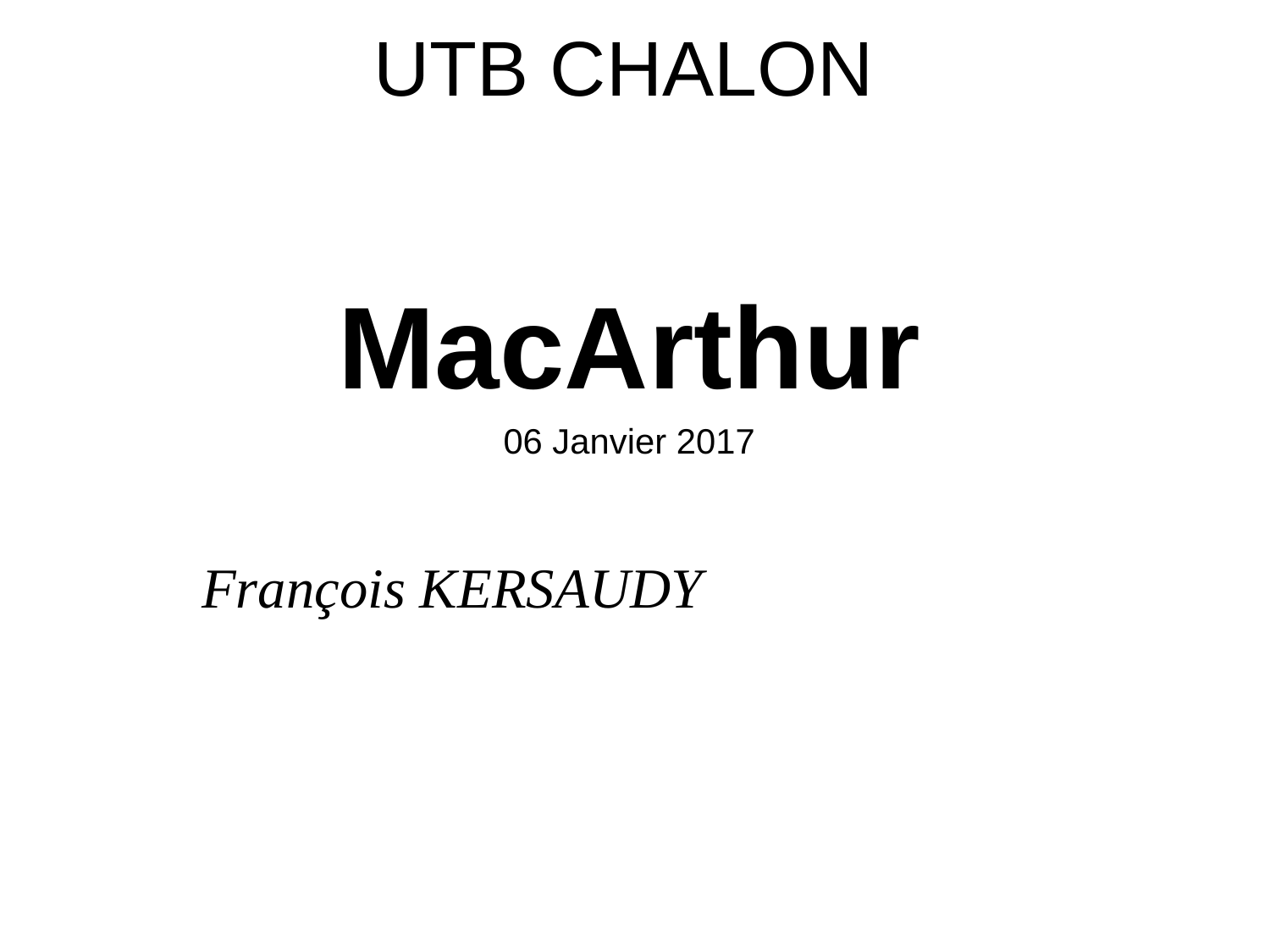

# UTB CHALON
MacArthur
06 Janvier 2017

François KERSAUDY